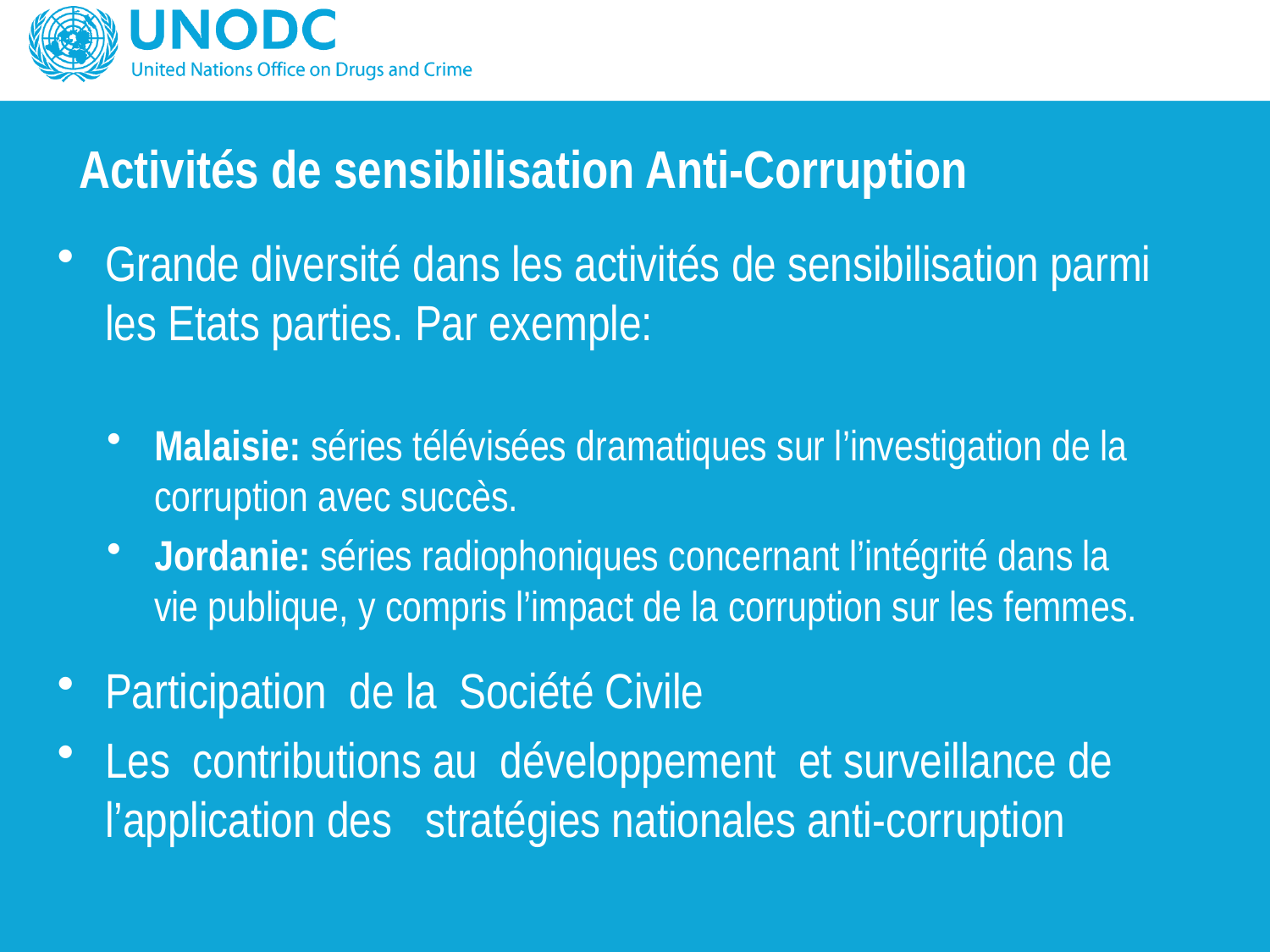

Activités de sensibilisation Anti-Corruption
Grande diversité dans les activités de sensibilisation parmi les Etats parties. Par exemple:

Malaisie: séries télévisées dramatiques sur l’investigation de la corruption avec succès.
Jordanie: séries radiophoniques concernant l’intégrité dans la vie publique, y compris l’impact de la corruption sur les femmes.

Participation  de la  Société Civile
Les  contributions au  développement  et surveillance de l’application des   stratégies nationales anti-corruption